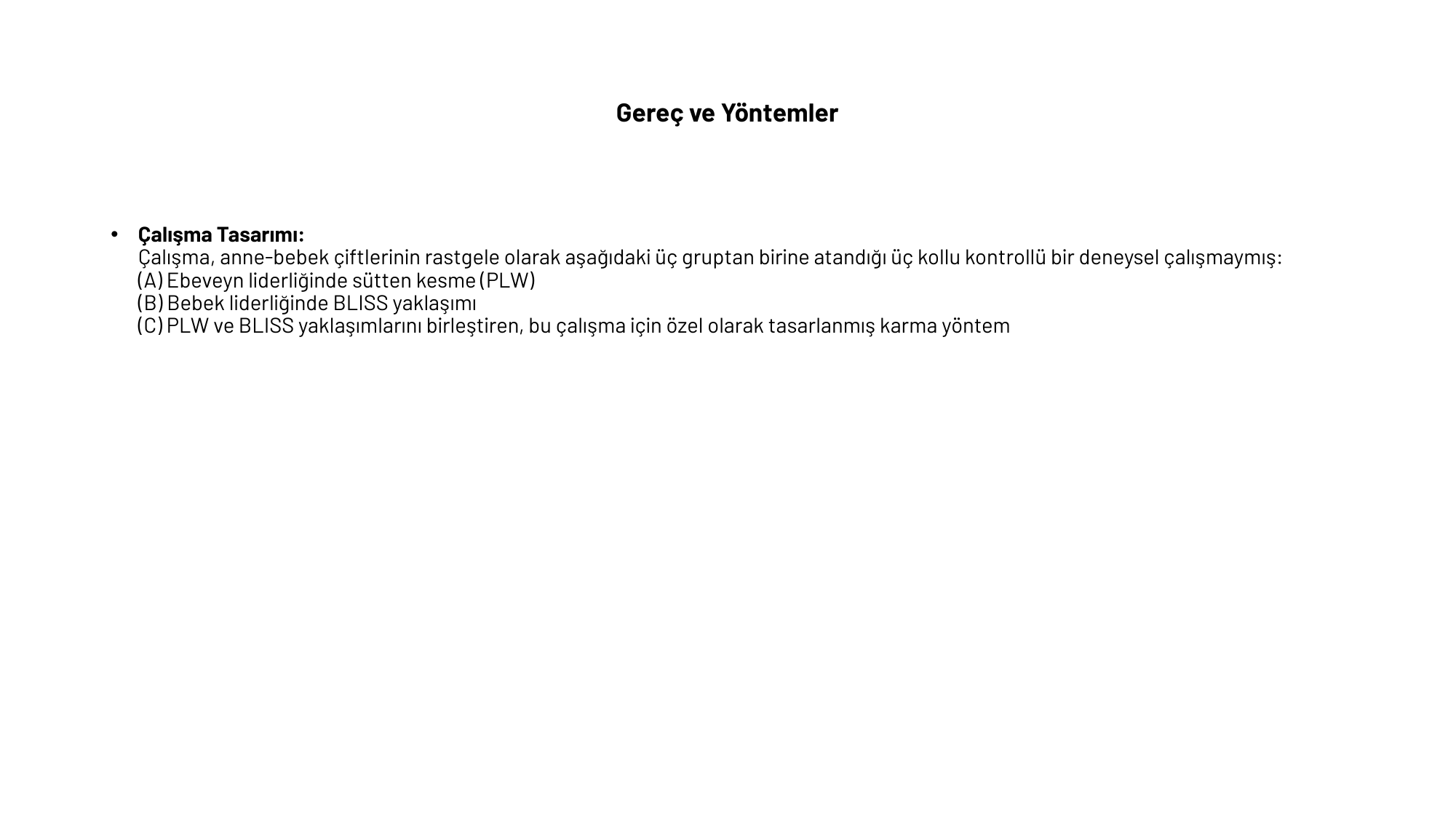

# Gereç ve Yöntemler
Çalışma Tasarımı:
Çalışma, anne-bebek çiftlerinin rastgele olarak aşağıdaki üç gruptan birine atandığı üç kollu kontrollü bir deneysel çalışmaymış:
(A) Ebeveyn liderliğinde sütten kesme (PLW)
(B) Bebek liderliğinde BLISS yaklaşımı
(C) PLW ve BLISS yaklaşımlarını birleştiren, bu çalışma için özel olarak tasarlanmış karma yöntem